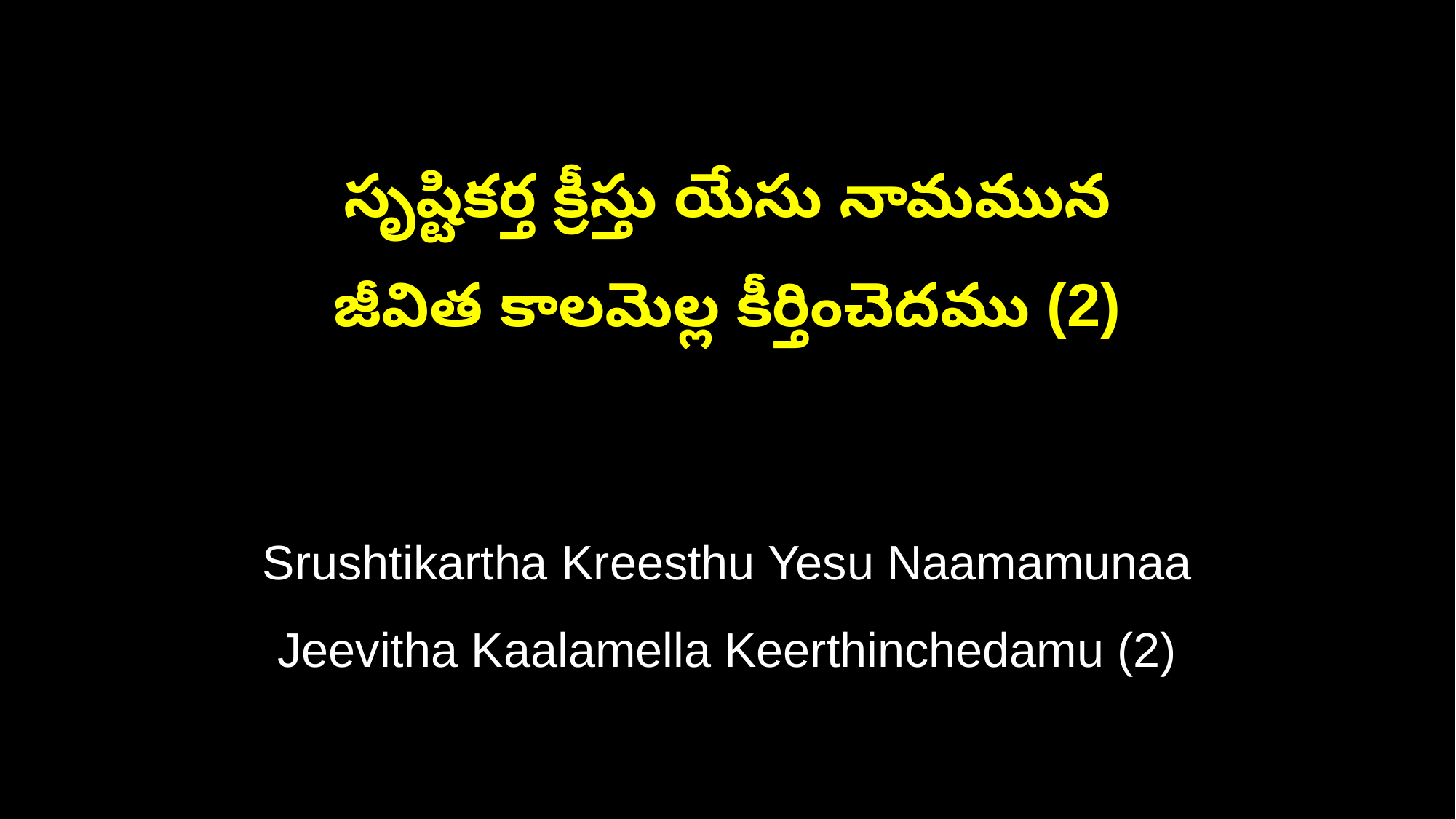

సృష్టికర్త క్రీస్తు యేసు నామమున
జీవిత కాలమెల్ల కీర్తించెదము (2)
Srushtikartha Kreesthu Yesu Naamamunaa
Jeevitha Kaalamella Keerthinchedamu (2)